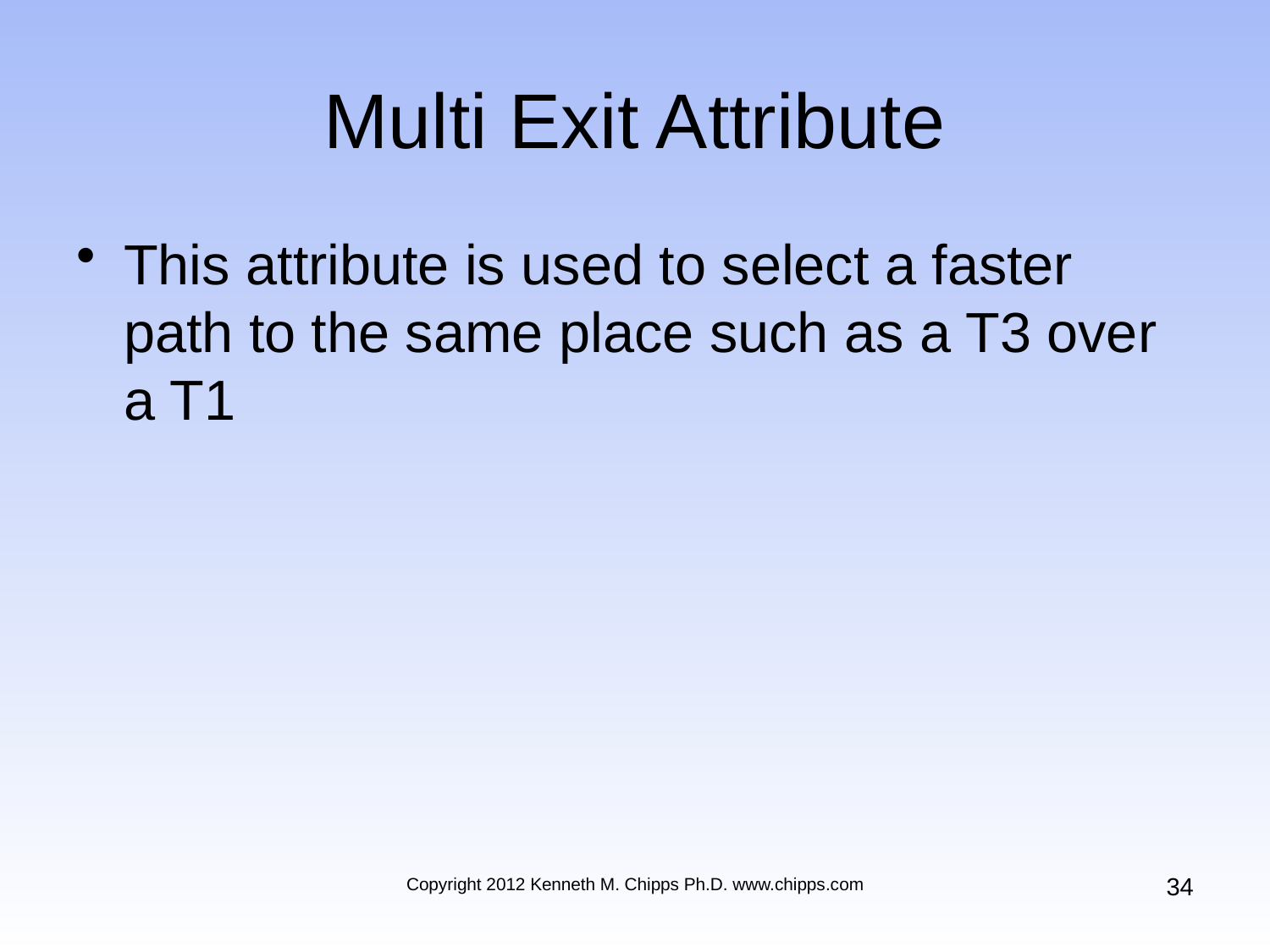

# Multi Exit Attribute
This attribute is used to select a faster path to the same place such as a T3 over a T1
34
Copyright 2012 Kenneth M. Chipps Ph.D. www.chipps.com